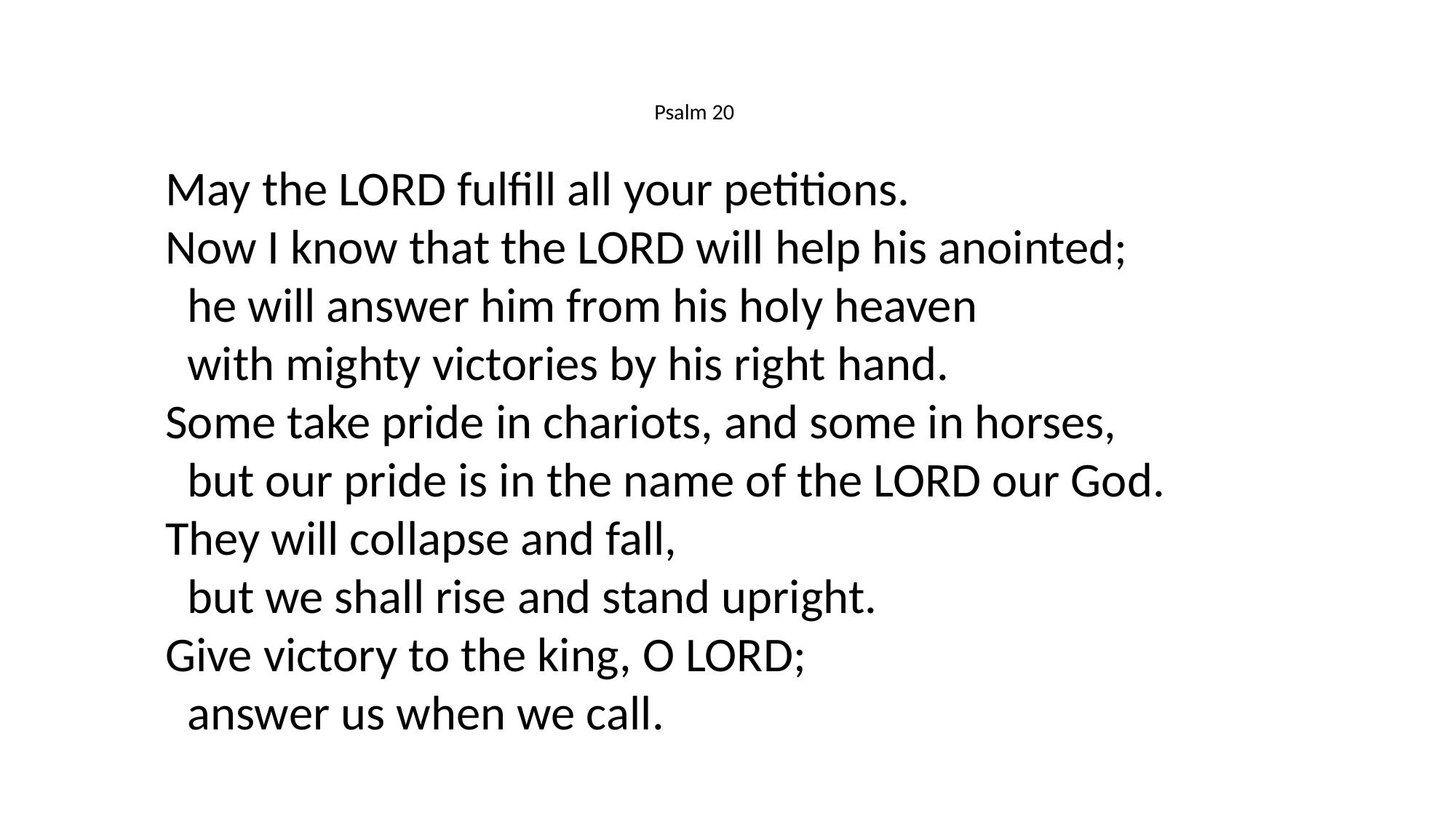

# Psalm 20
  May the LORD fulfill all your petitions.
  Now I know that the LORD will help his anointed;
    he will answer him from his holy heaven
    with mighty victories by his right hand.
  Some take pride in chariots, and some in horses,
    but our pride is in the name of the LORD our God.
  They will collapse and fall,
    but we shall rise and stand upright.
  Give victory to the king, O LORD;
    answer us when we call.